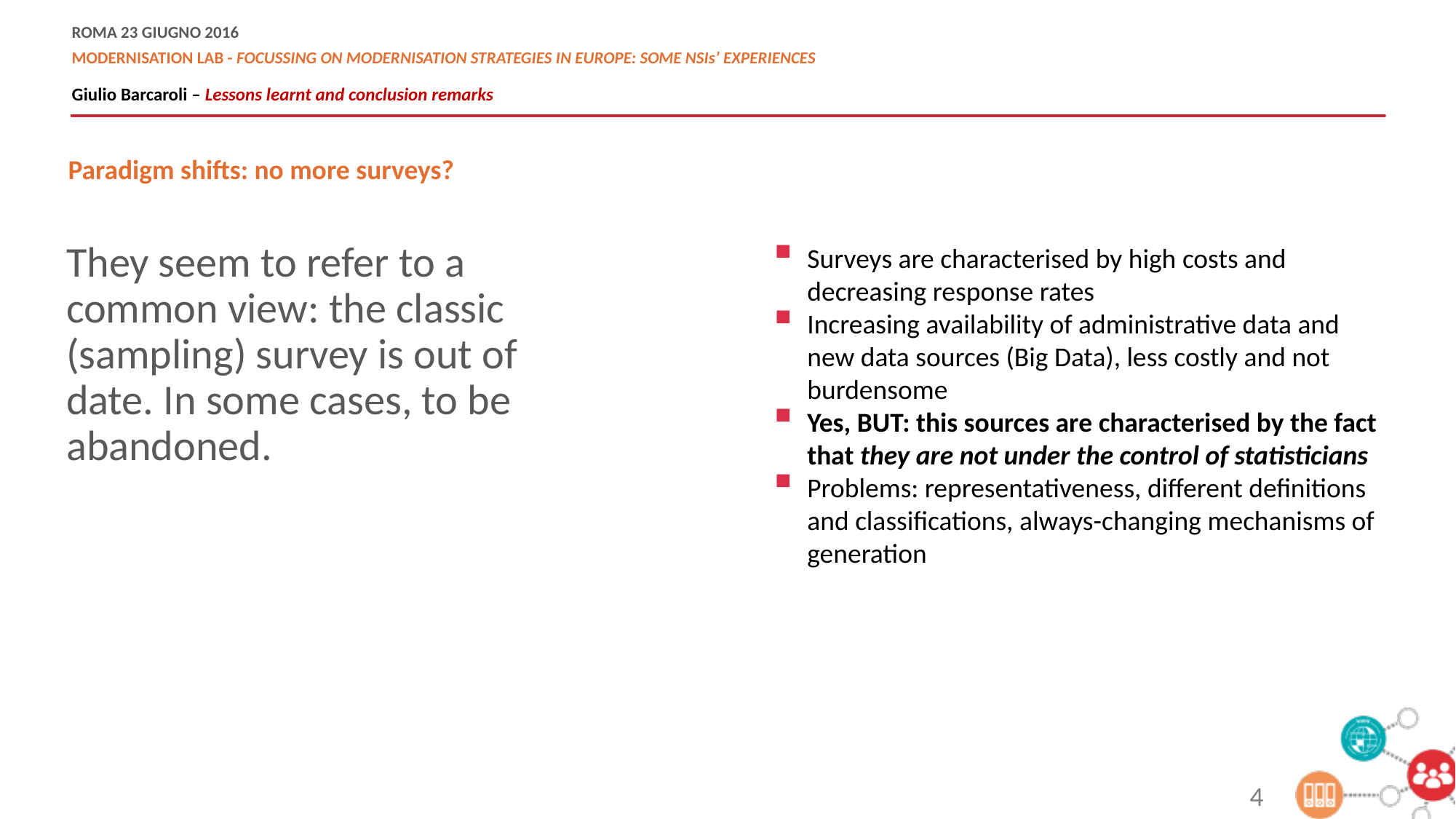

Paradigm shifts: no more surveys?
They seem to refer to a common view: the classic (sampling) survey is out of date. In some cases, to be abandoned.

Surveys are characterised by high costs and decreasing response rates
Increasing availability of administrative data and new data sources (Big Data), less costly and not burdensome
Yes, BUT: this sources are characterised by the fact that they are not under the control of statisticians
Problems: representativeness, different definitions and classifications, always-changing mechanisms of generation

4